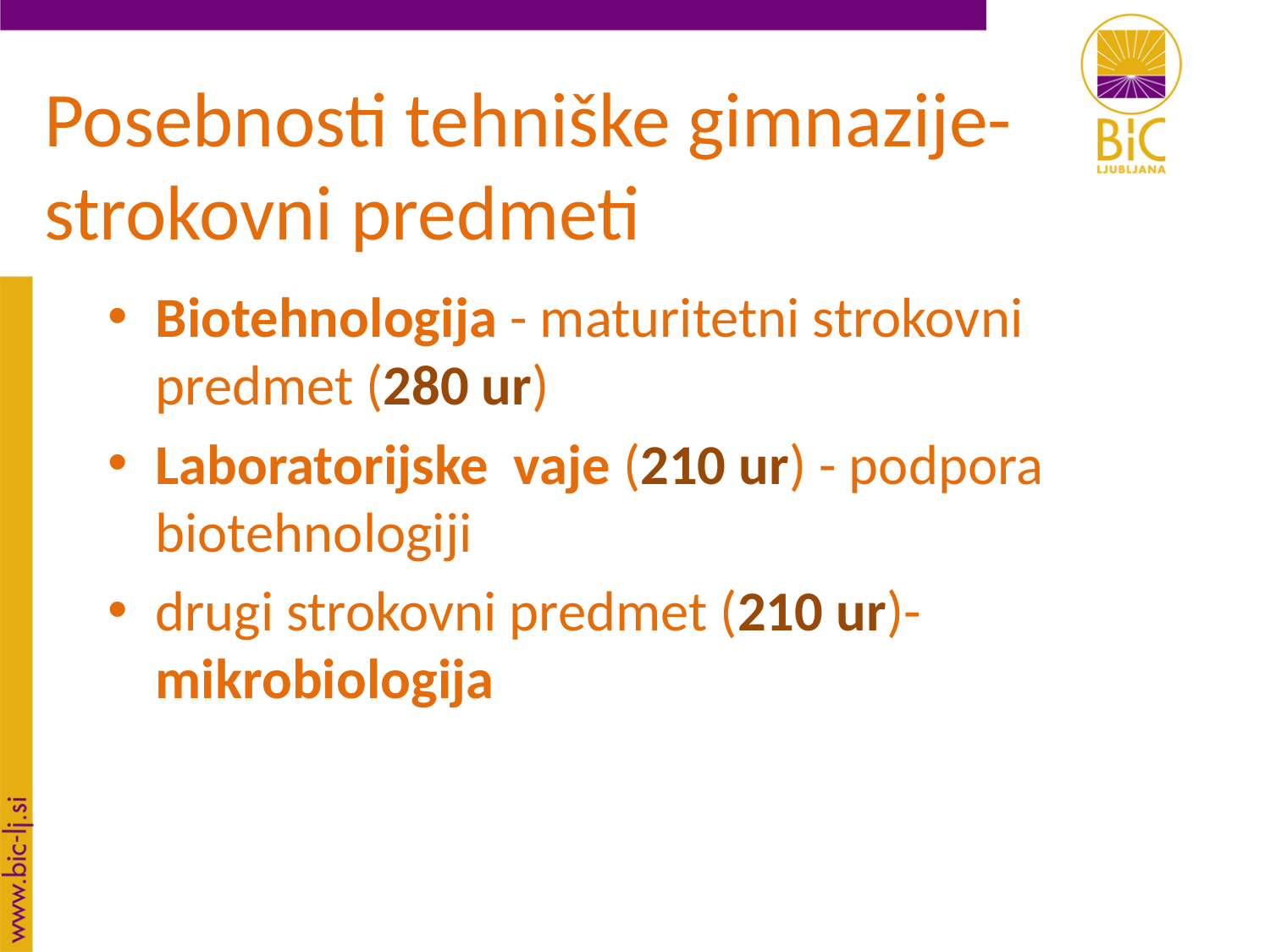

Posebnosti tehniške gimnazije-strokovni predmeti
Biotehnologija - maturitetni strokovni predmet (280 ur)
Laboratorijske  vaje (210 ur) - podpora  biotehnologiji
drugi strokovni predmet (210 ur)- mikrobiologija